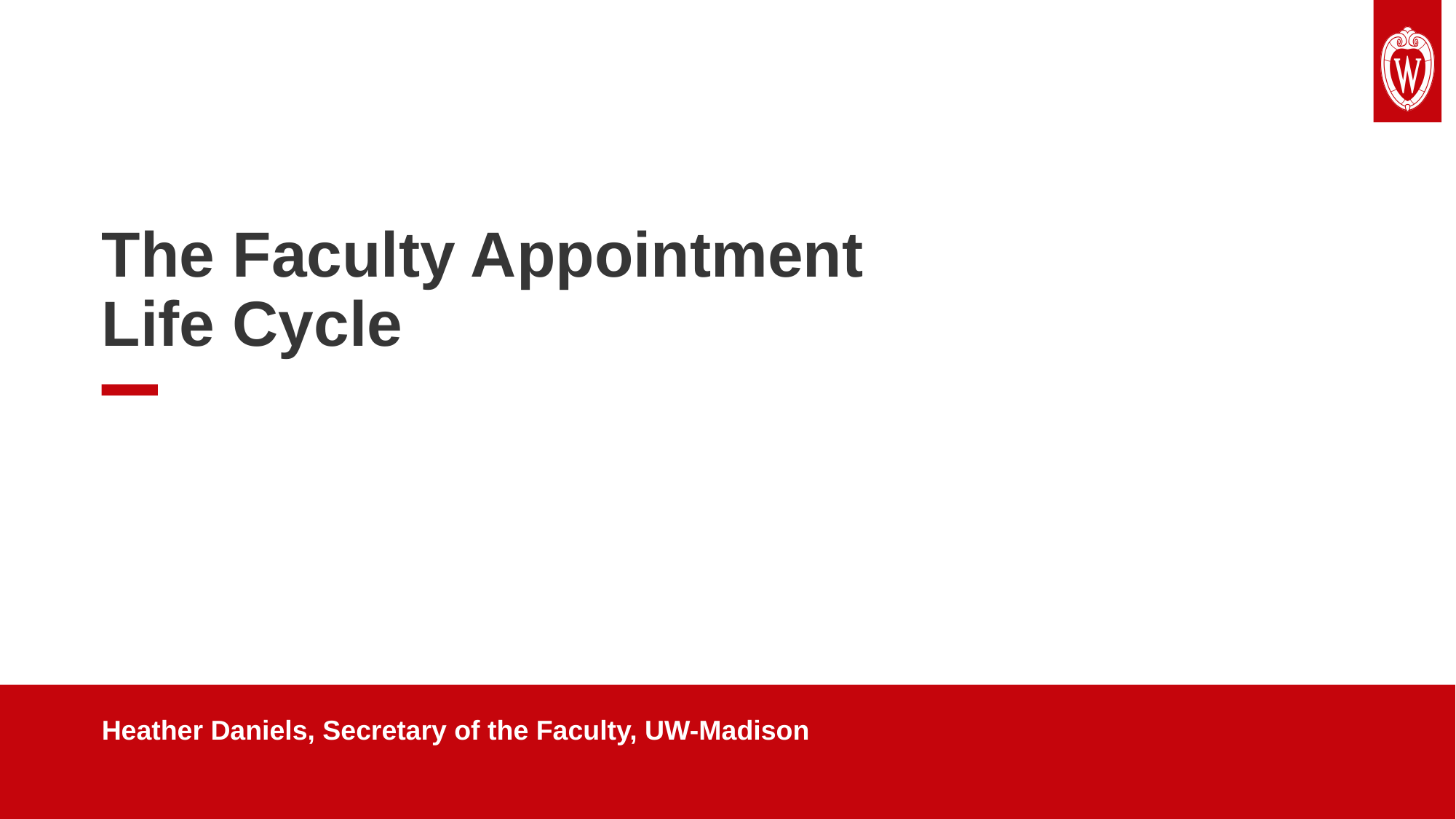

# The Faculty Appointment Life Cycle

Heather Daniels, Secretary of the Faculty, UW-Madison